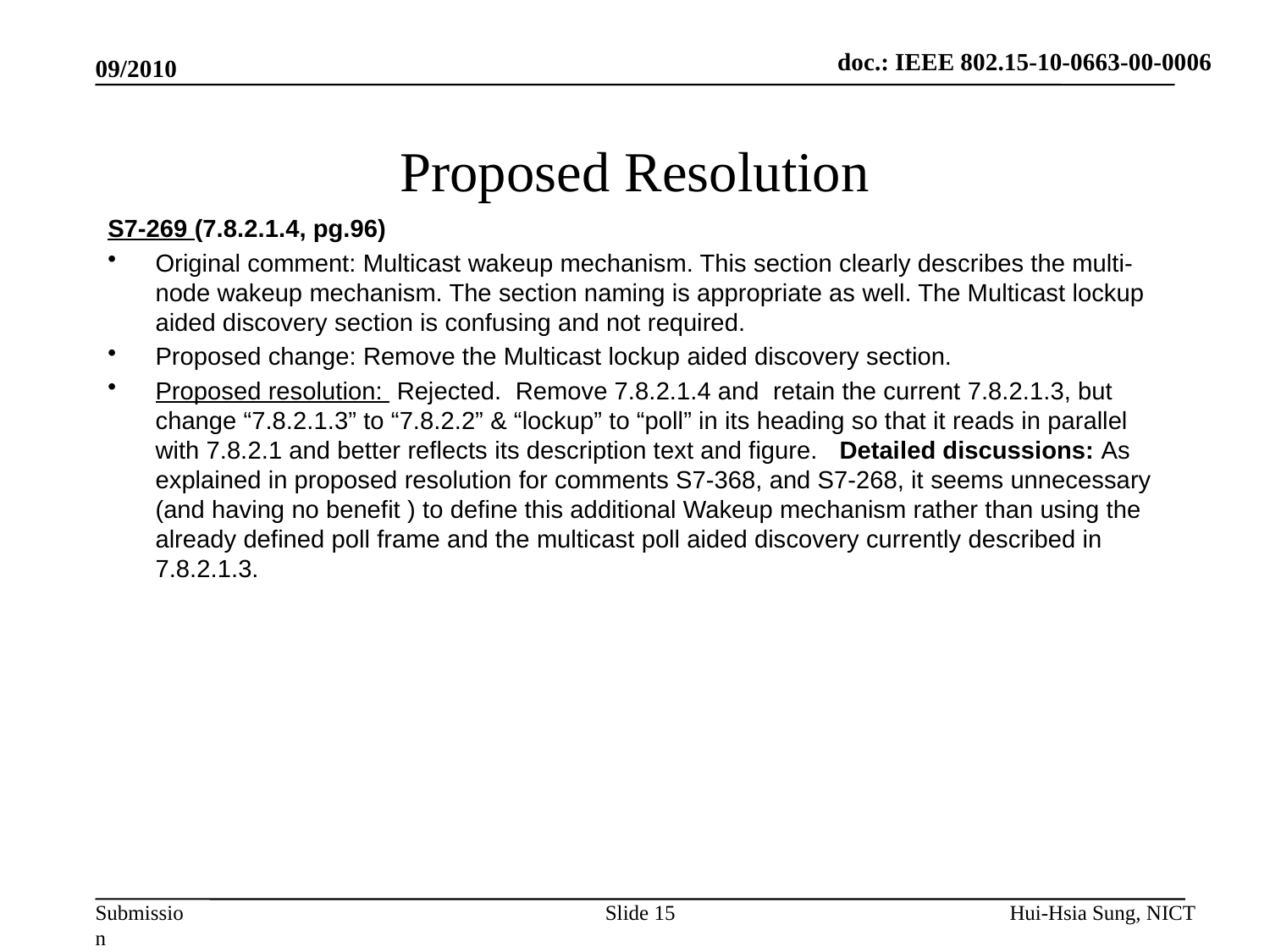

doc.: IEEE 802.15-10-0663-00-0006
09/2010
# Proposed Resolution
S7-269 (7.8.2.1.4, pg.96)
Original comment: Multicast wakeup mechanism. This section clearly describes the multi-node wakeup mechanism. The section naming is appropriate as well. The Multicast lockup aided discovery section is confusing and not required.
Proposed change: Remove the Multicast lockup aided discovery section.
Proposed resolution:  Rejected.  Remove 7.8.2.1.4 and  retain the current 7.8.2.1.3, but change “7.8.2.1.3” to “7.8.2.2” & “lockup” to “poll” in its heading so that it reads in parallel with 7.8.2.1 and better reflects its description text and figure.   Detailed discussions: As explained in proposed resolution for comments S7-368, and S7-268, it seems unnecessary (and having no benefit ) to define this additional Wakeup mechanism rather than using the already defined poll frame and the multicast poll aided discovery currently described in 7.8.2.1.3.
Slide 15
Hui-Hsia Sung, NICT